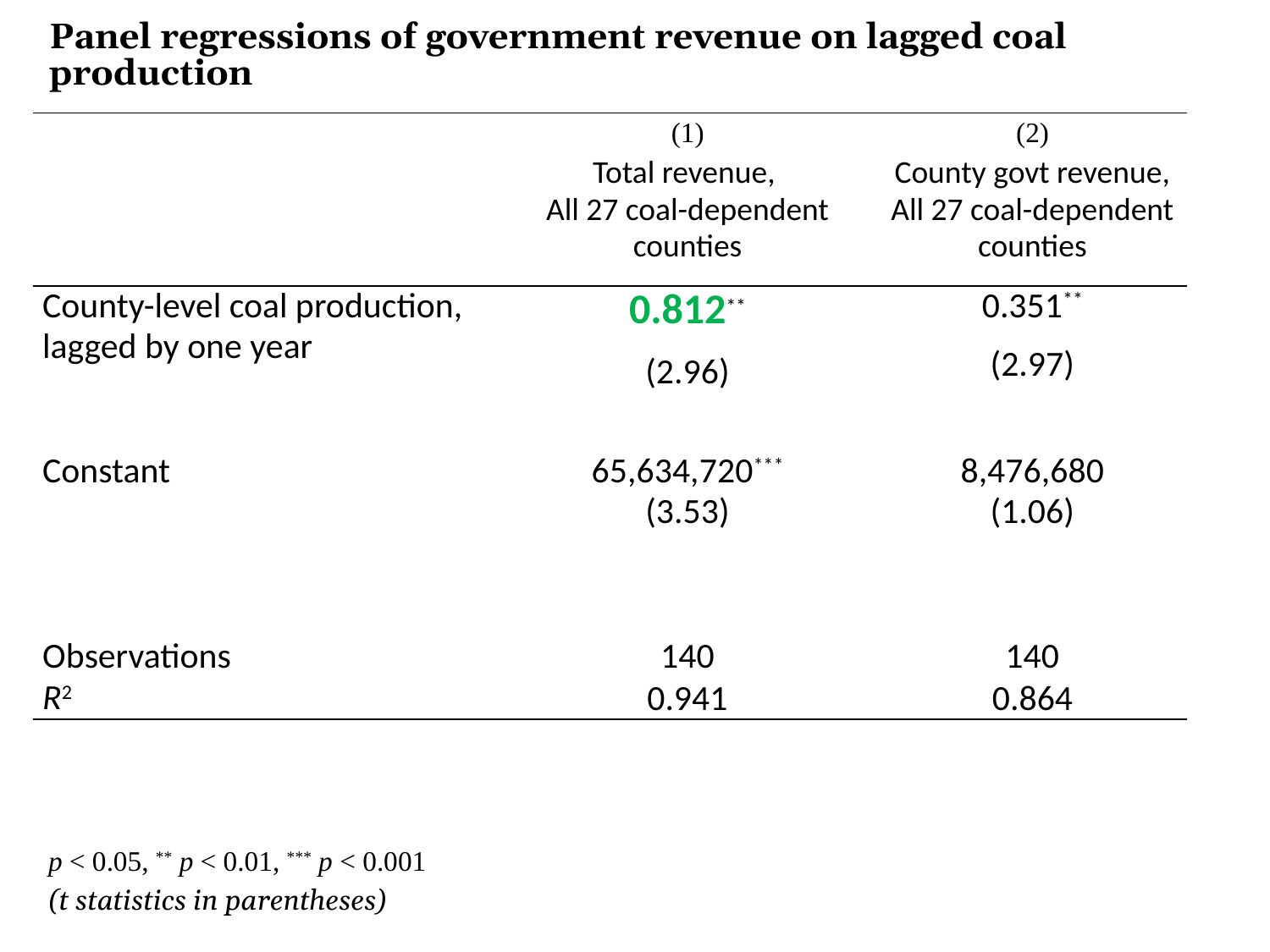

Panel regressions of government revenue on lagged coal production
|  | (1) | (2) |
| --- | --- | --- |
|  | Total revenue, All 27 coal-dependent counties | County govt revenue, All 27 coal-dependent counties |
| County-level coal production, lagged by one year | 0.812\*\* (2.96) | 0.351\*\* (2.97) |
| Constant | 65,634,720\*\*\* (3.53) | 8,476,680 (1.06) |
|  |  |  |
| Observations | 140 | 140 |
| R2 | 0.941 | 0.864 |
p < 0.05, ** p < 0.01, *** p < 0.001
(t statistics in parentheses)